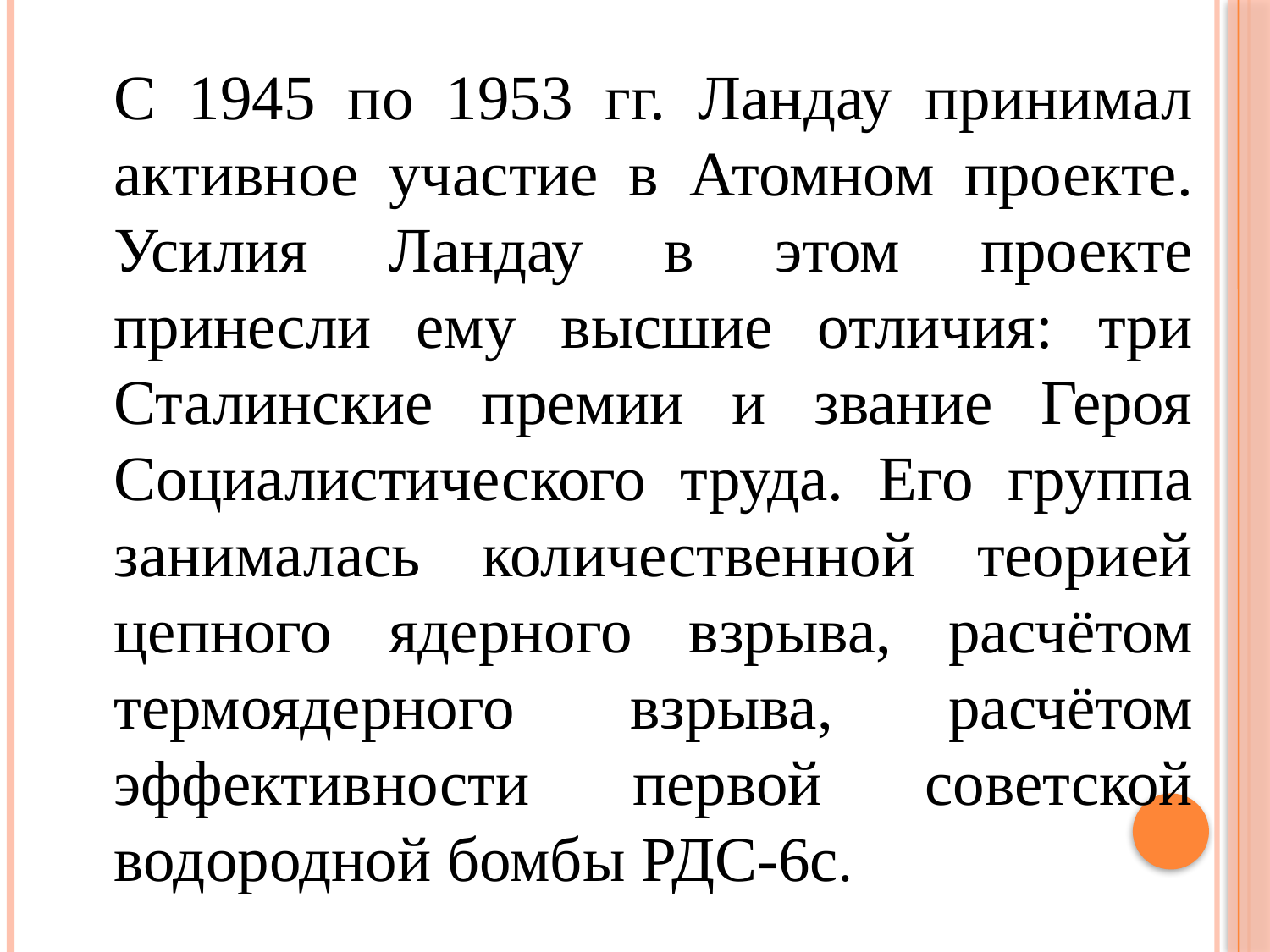

С 1945 по 1953 гг. Ландау принимал активное участие в Атомном проекте. Усилия Ландау в этом проекте принесли ему высшие отличия: три Сталинские премии и звание Героя Социалистического труда. Его группа занималась количественной теорией цепного ядерного взрыва, расчётом термоядерного взрыва, расчётом эффективности первой советской водородной бомбы РДС-6с.